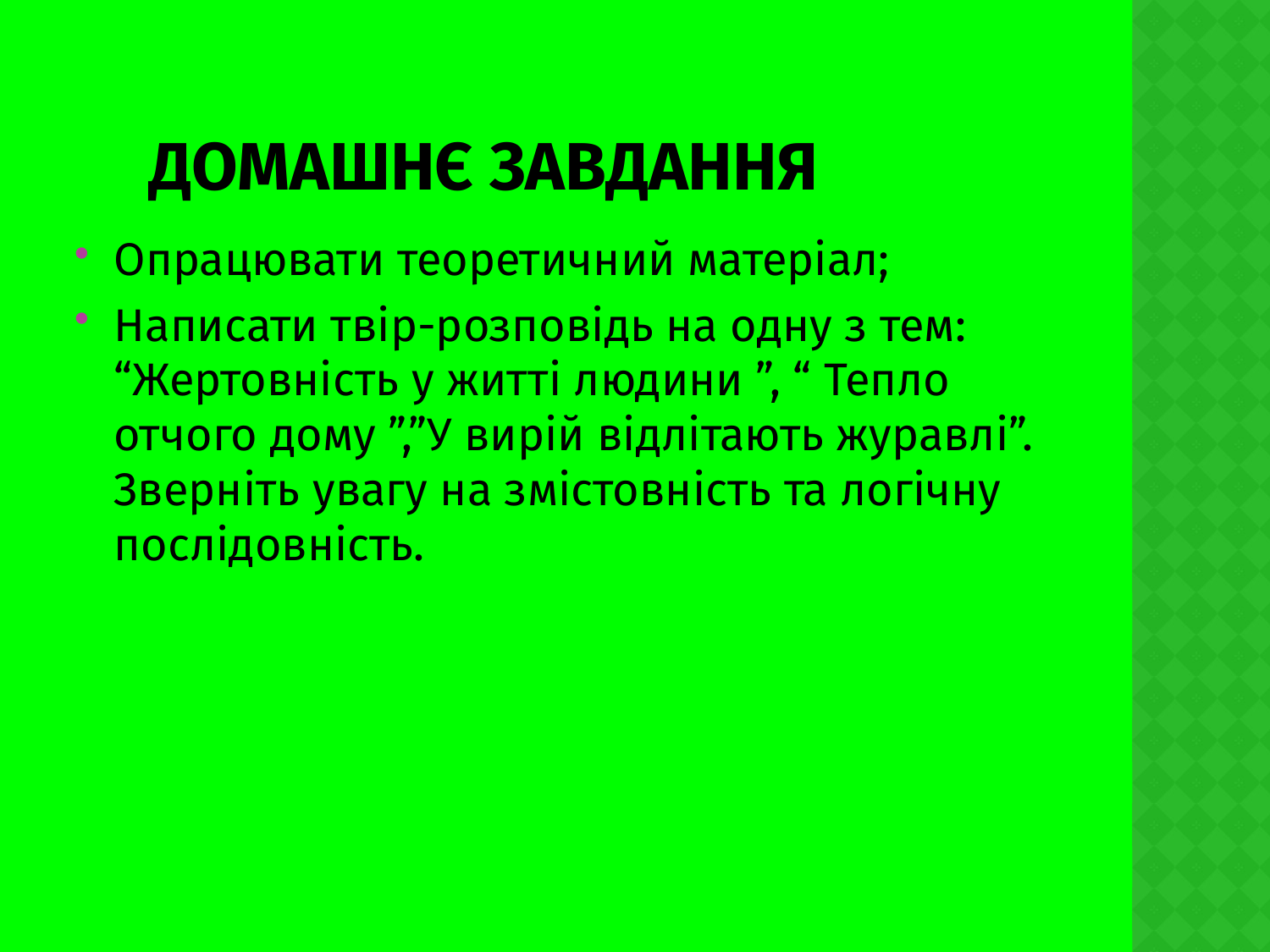

# Домашнє завдання
Опрацювати теоретичний матеріал;
Написати твір-розповідь на одну з тем: “Жертовність у житті людини ”, “ Тепло отчого дому ”,”У вирій відлітають журавлі”. Зверніть увагу на змістовність та логічну послідовність.